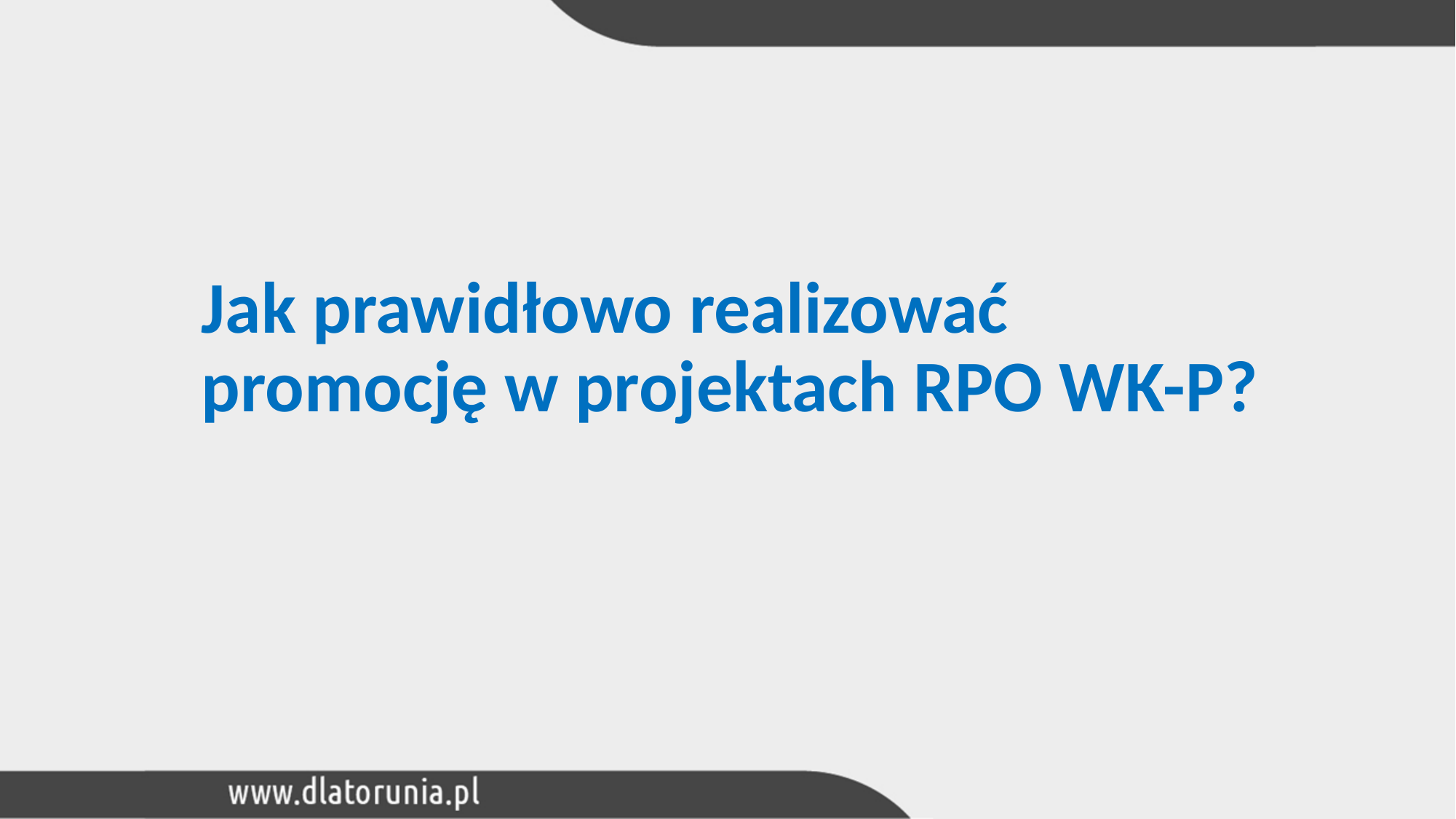

# Jak prawidłowo realizować promocję w projektach RPO WK-P?